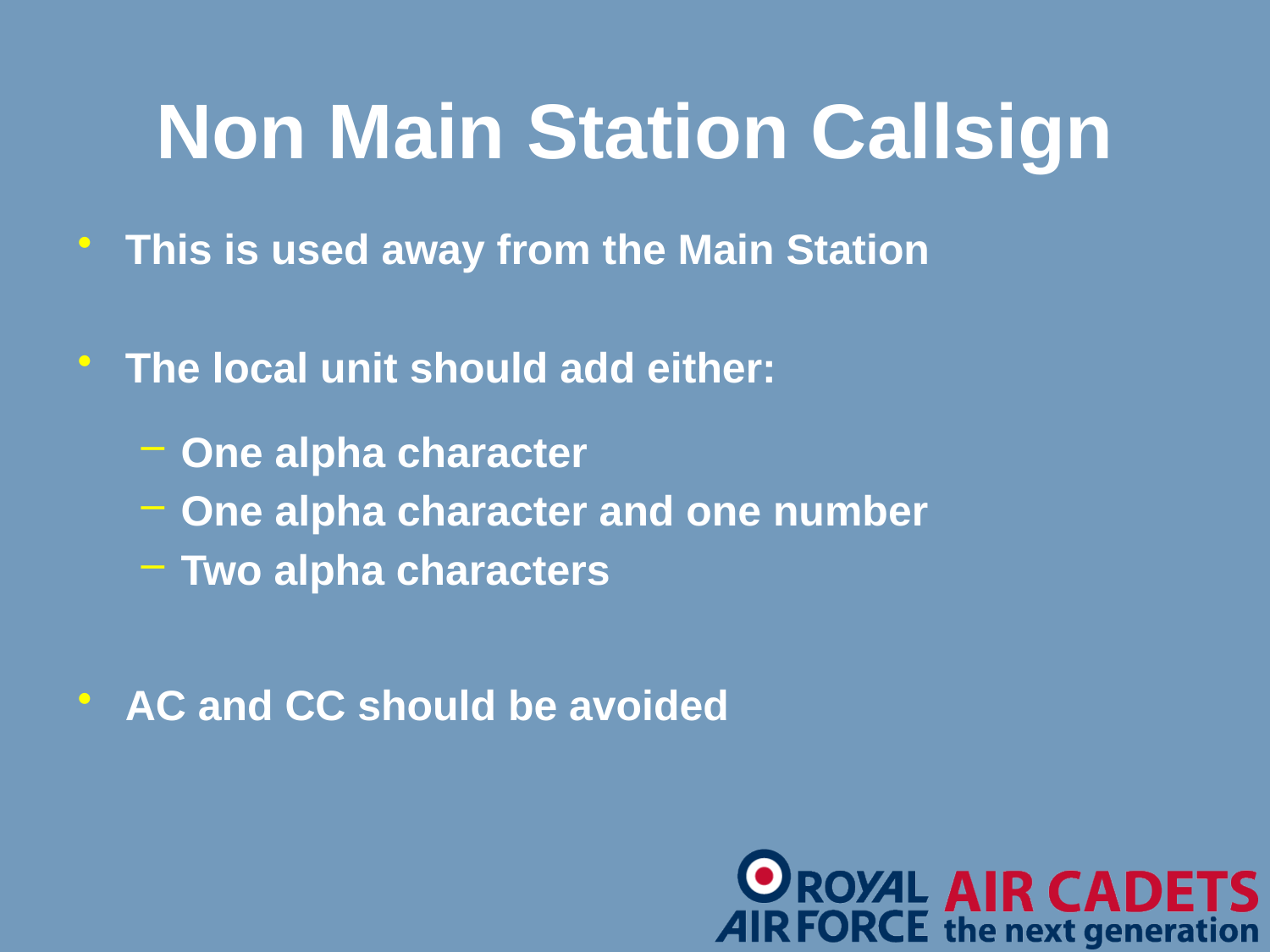

Non Main Station Callsign
This is used away from the Main Station

The local unit should add either:

One alpha character
One alpha character and one number
Two alpha characters

AC and CC should be avoided